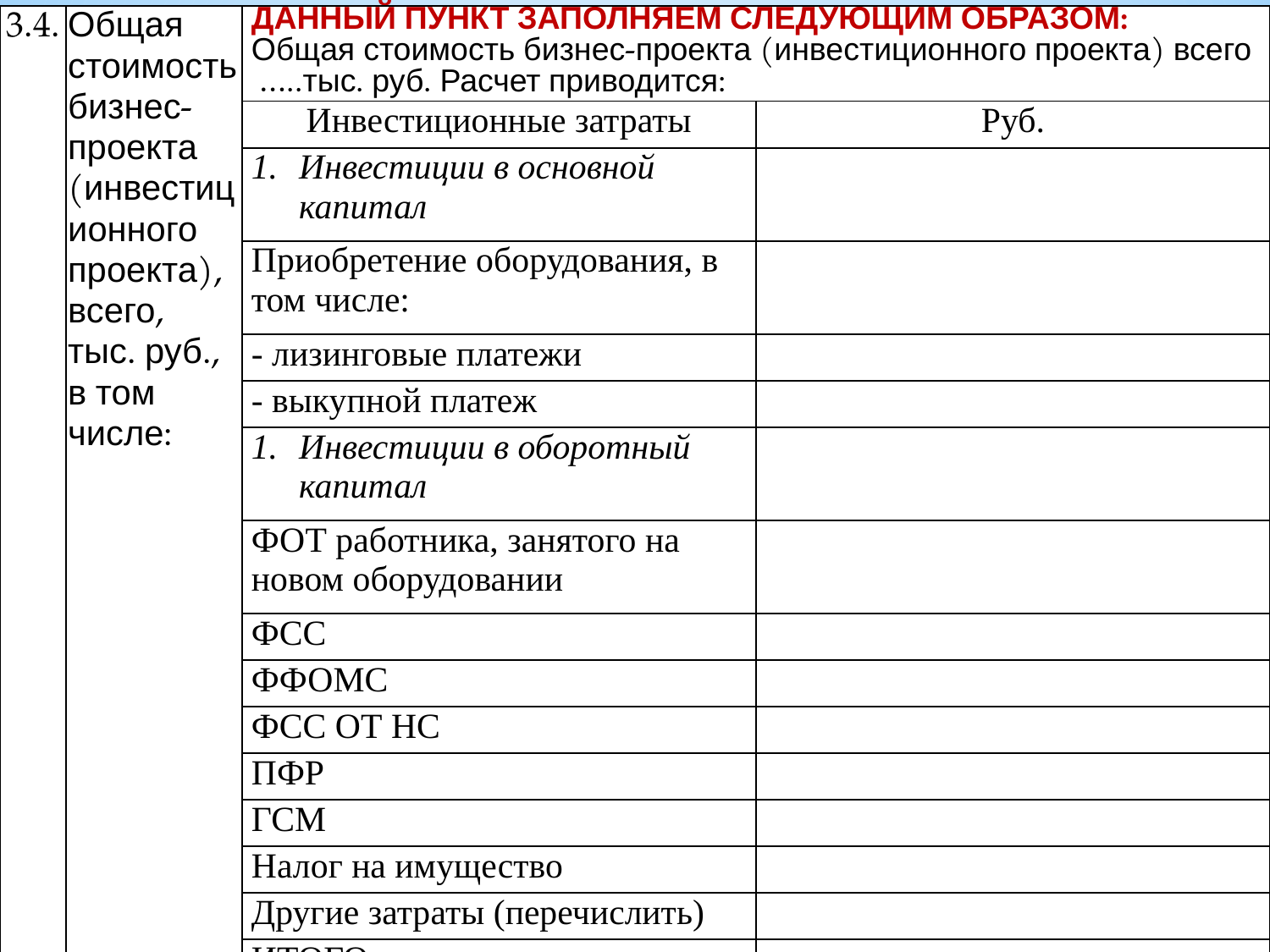

| 3.4. | Общая стоимость бизнес-проекта (инвестиционного проекта), всего, тыс. руб., в том числе: | ДАННЫЙ ПУНКТ ЗАПОЛНЯЕМ СЛЕДУЮЩИМ ОБРАЗОМ: Общая стоимость бизнес-проекта (инвестиционного проекта) всего …..тыс. руб. Расчет приводится: |  |
| --- | --- | --- | --- |
|  |  | Инвестиционные затраты | Руб. |
|  |  | Инвестиции в основной капитал |  |
|  |  | Приобретение оборудования, в том числе: |  |
|  |  | - лизинговые платежи |  |
|  |  | - выкупной платеж |  |
|  |  | Инвестиции в оборотный капитал |  |
|  |  | ФОТ работника, занятого на новом оборудовании |  |
|  |  | ФСС |  |
|  |  | ФФОМС |  |
|  |  | ФСС ОТ НС |  |
|  |  | ПФР |  |
|  |  | ГСМ |  |
|  |  | Налог на имущество |  |
|  |  | Другие затраты (перечислить) |  |
|  |  | ИТОГО: |  |
#